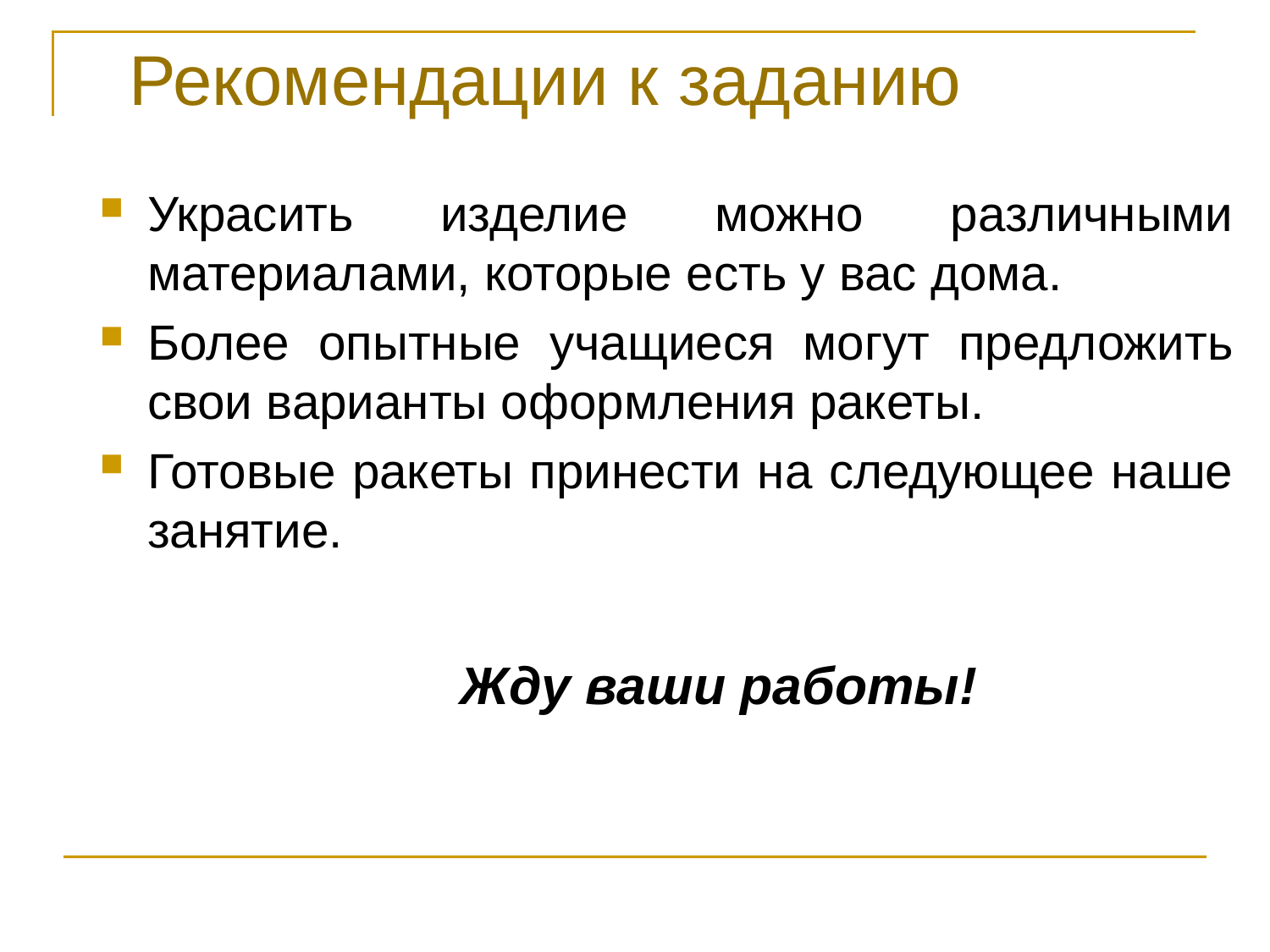

Рекомендации к заданию
Украсить изделие можно различными материалами, которые есть у вас дома.
Более опытные учащиеся могут предложить свои варианты оформления ракеты.
Готовые ракеты принести на следующее наше занятие.

                       Жду ваши работы!